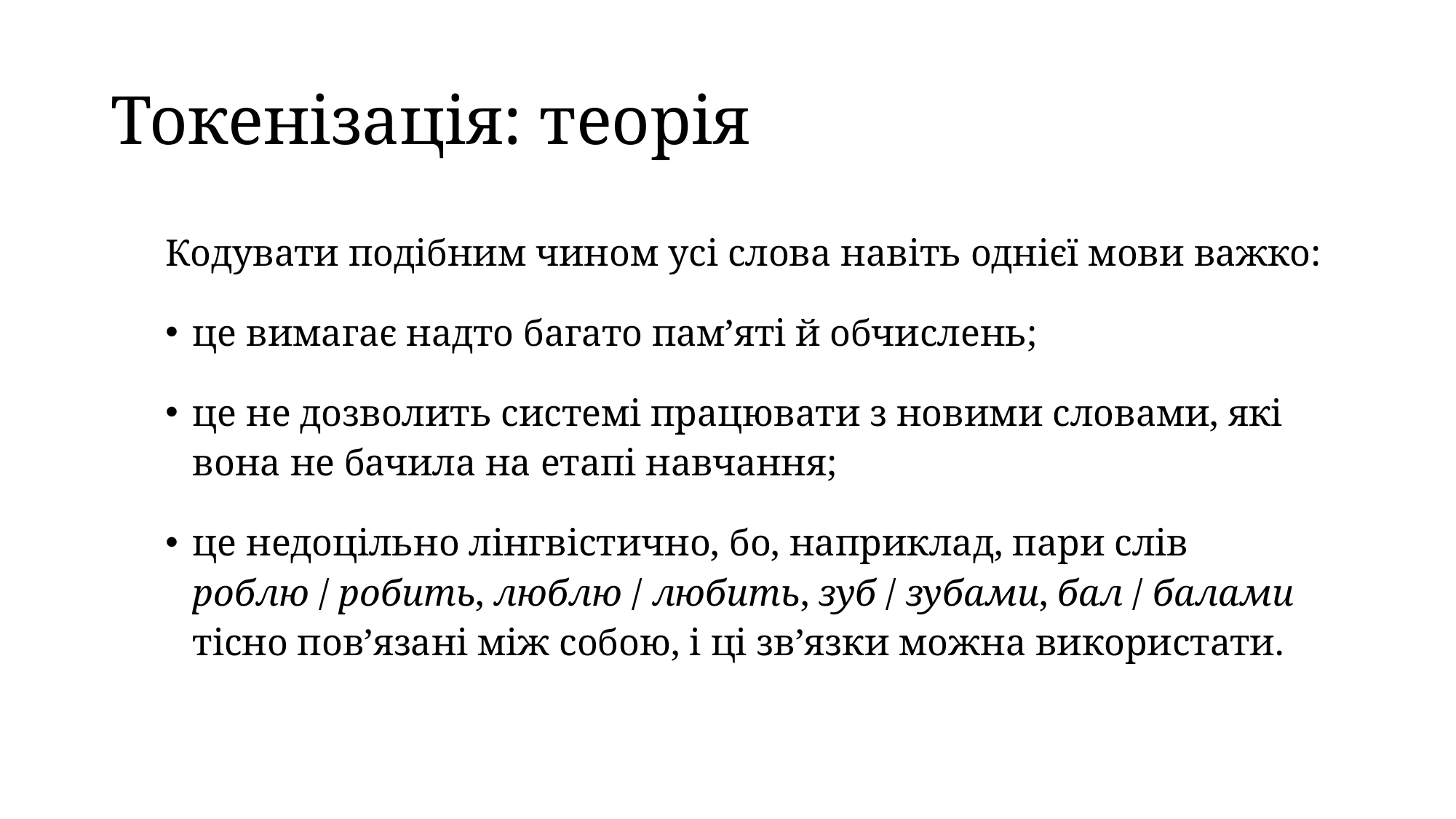

# Токенізація: теорія
Кодувати подібним чином усі слова навіть однієї мови важко:
це вимагає надто багато пам’яті й обчислень;
це не дозволить системі працювати з новими словами, які вона не бачила на етапі навчання;
це недоцільно лінгвістично, бо, наприклад, пари слів роблю / робить, люблю / любить, зуб / зубами, бал / балами тісно пов’язані між собою, і ці зв’язки можна використати.